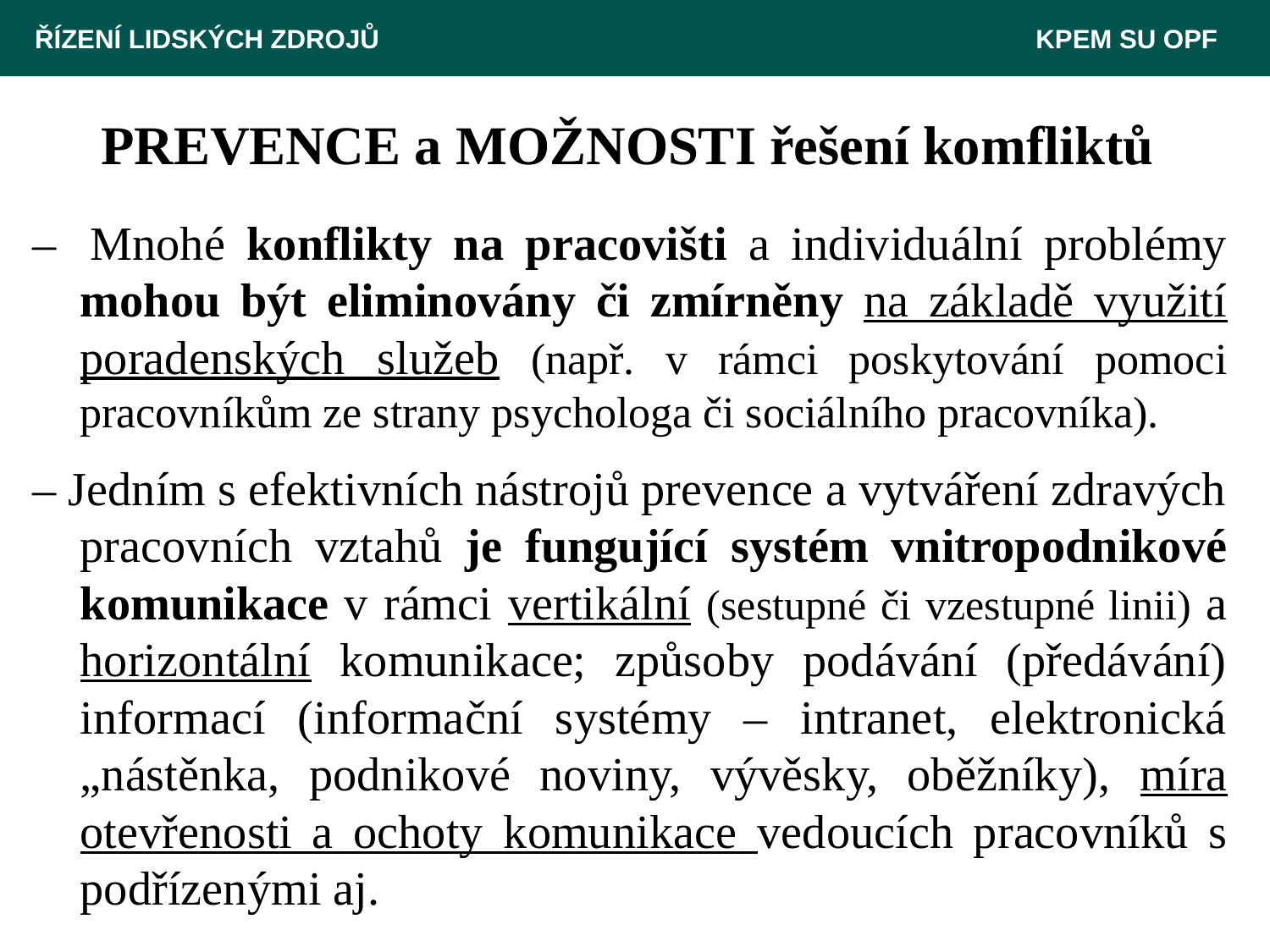

ŘÍZENÍ LIDSKÝCH ZDROJŮ 						 KPEM SU OPF
# PREVENCE a MOŽNOSTI řešení komfliktů
– 	Mnohé konflikty na pracovišti a individuální problémy mohou být eliminovány či zmírněny na základě využití poradenských služeb (např. v rámci poskytování pomoci pracovníkům ze strany psychologa či sociálního pracovníka).
– Jedním s efektivních nástrojů prevence a vytváření zdravých pracovních vztahů je fungující systém vnitropodnikové komunikace v rámci vertikální (sestupné či vzestupné linii) a horizontální komunikace; způsoby podávání (předávání) informací (informační systémy – intranet, elektronická „nástěnka, podnikové noviny, vývěsky, oběžníky), míra otevřenosti a ochoty komunikace vedoucích pracovníků s podřízenými aj.